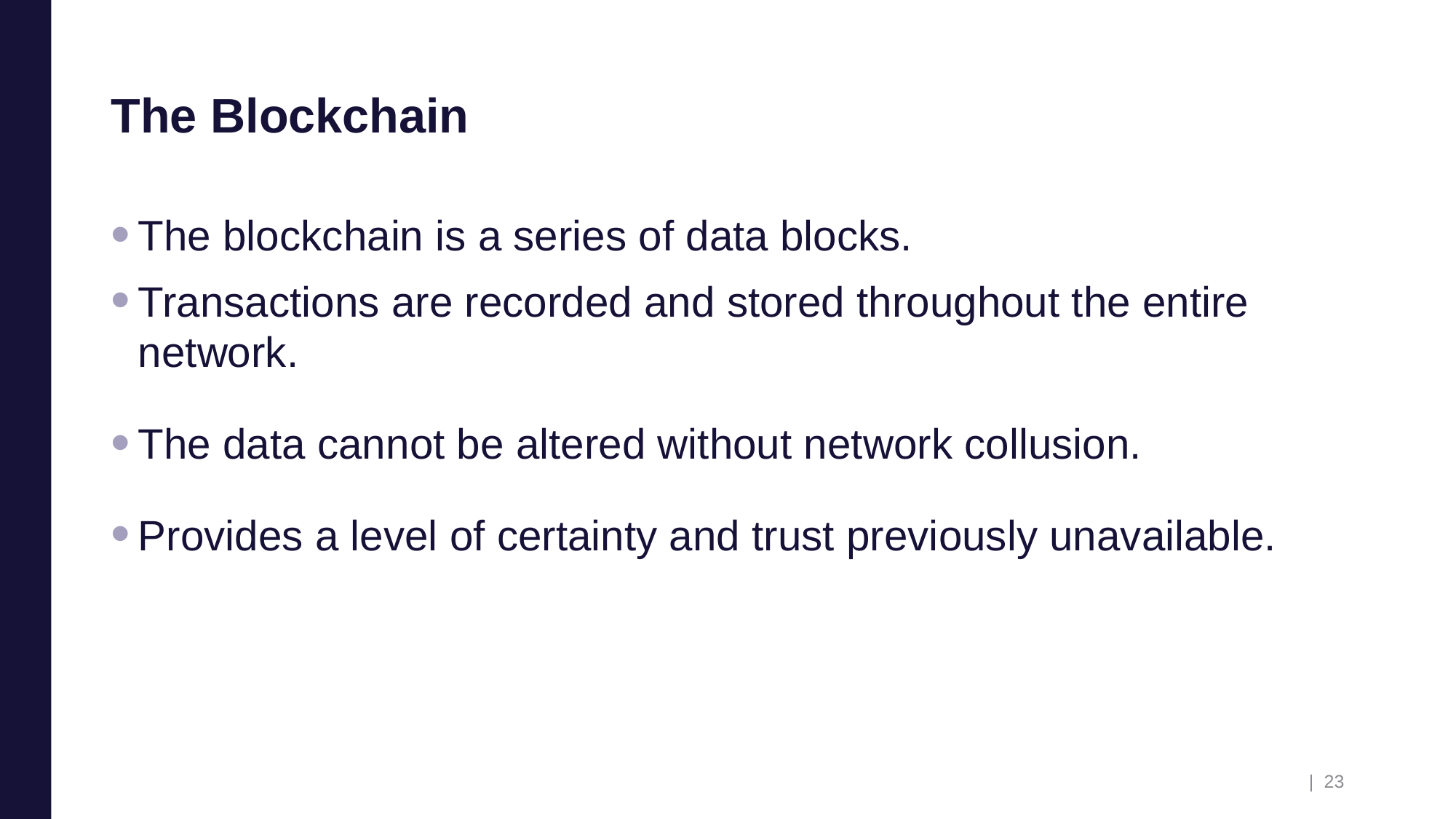

# The Blockchain
The blockchain is a series of data blocks.
Transactions are recorded and stored throughout the entire network.
The data cannot be altered without network collusion.
Provides a level of certainty and trust previously unavailable.

|  23